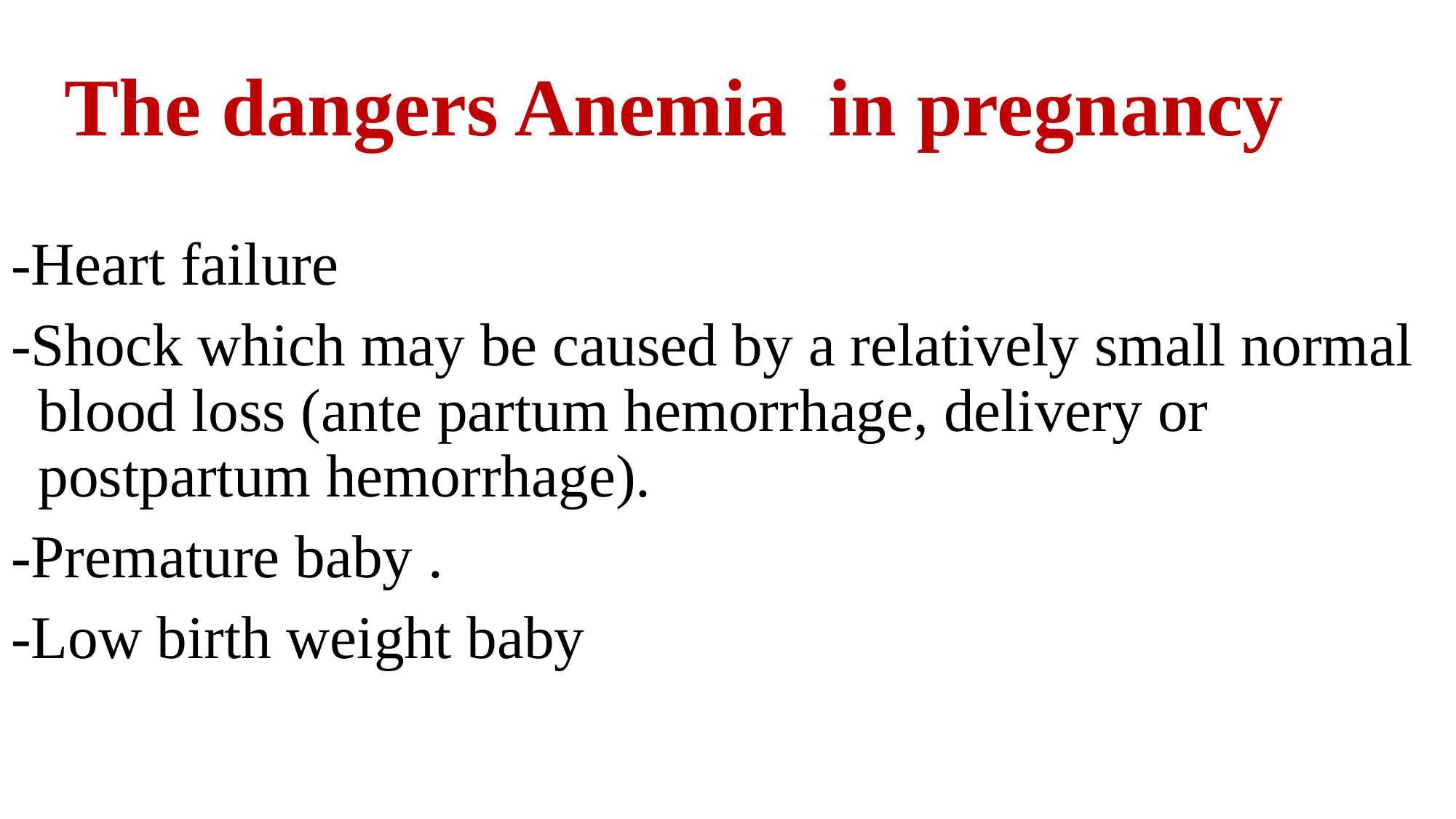

# The dangers Anemia  in pregnancy
-Heart failure
-Shock which may be caused by a relatively small normal blood loss (ante partum hemorrhage, delivery or postpartum hemorrhage).
-Premature baby .
-Low birth weight baby